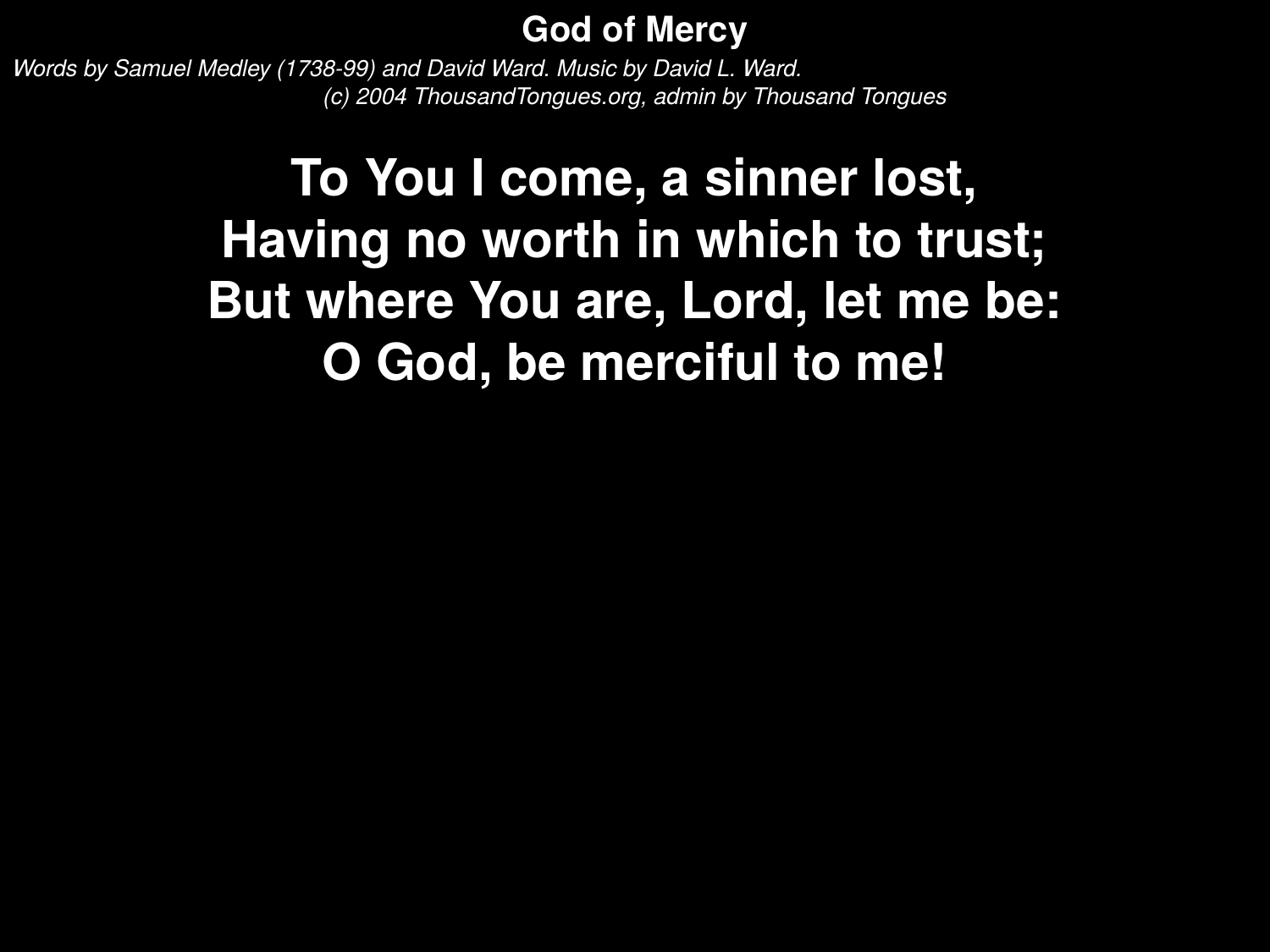

God of Mercy
Words by Samuel Medley (1738-99) and David Ward. Music by David L. Ward.
(c) 2004 ThousandTongues.org, admin by Thousand Tongues
To You I come, a sinner lost,
Having no worth in which to trust;
But where You are, Lord, let me be:
O God, be merciful to me!